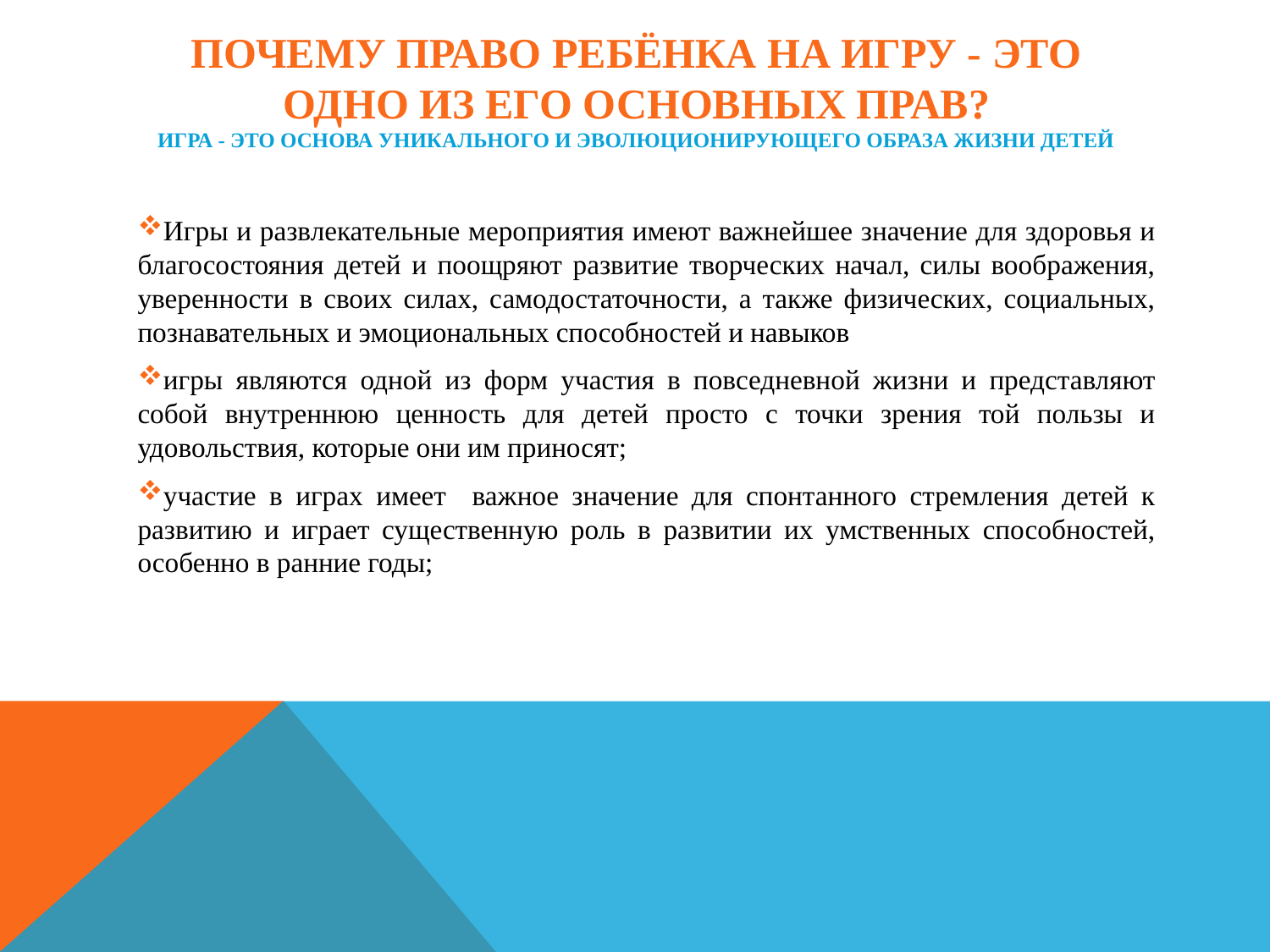

# Почему право ребёнка на игру - это одно из его основных прав? Игра - это основа уникального и эволюционирующего образа жизни детей
Игры и развлекательные мероприятия имеют важнейшее значение для здоровья и благосостояния детей и поощряют развитие творческих начал, силы воображения, уверенности в своих силах, самодостаточности, а также физических, социальных, познавательных и эмоциональных способностей и навыков
игры являются одной из форм участия в повседневной жизни и представляют собой внутреннюю ценность для детей просто с точки зрения той пользы и удовольствия, которые они им приносят;
участие в играх имеет  важное значение для спонтанного стремления детей к развитию и играет существенную роль в развитии их умственных способностей, особенно в ранние годы;